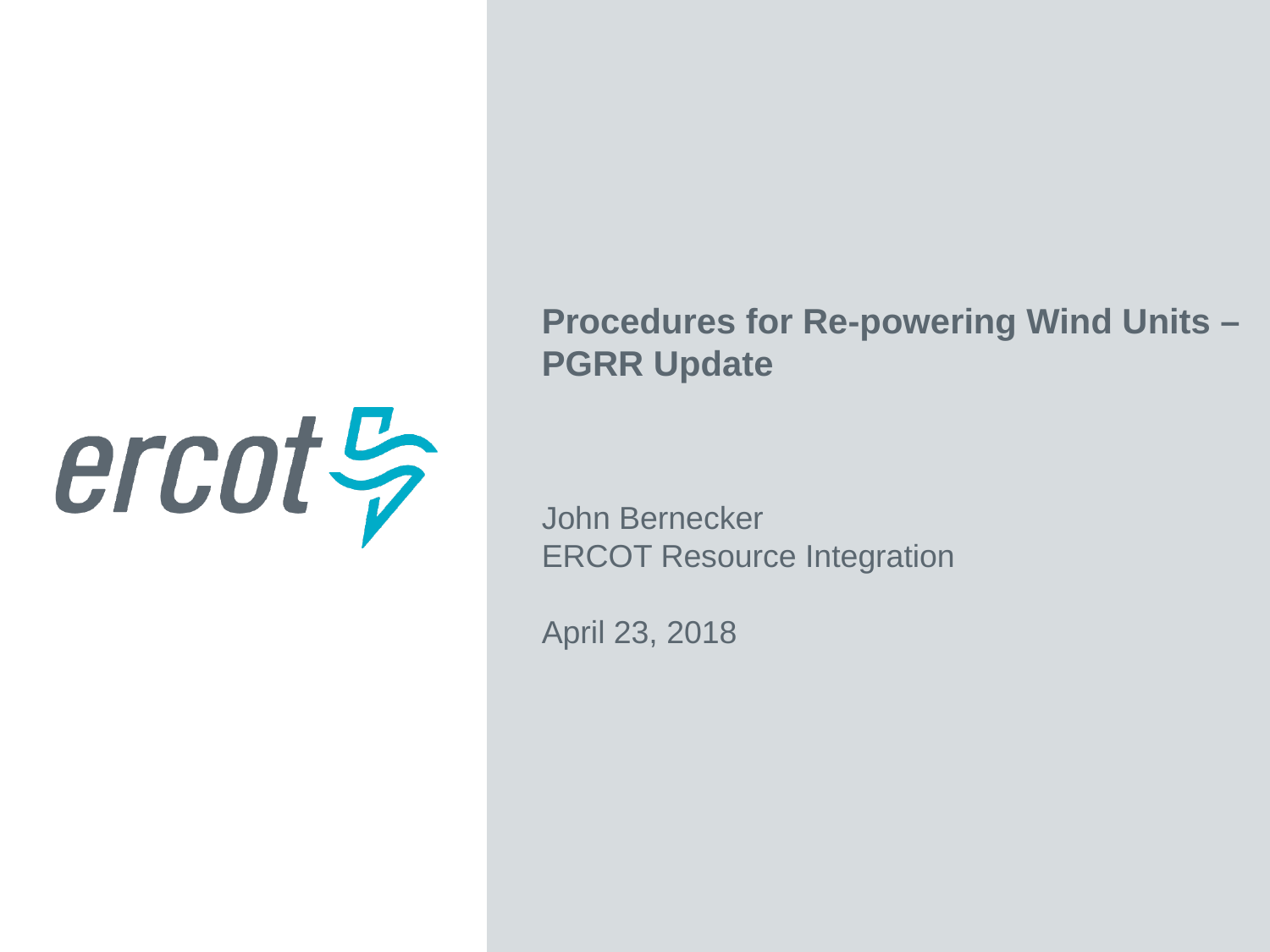

Procedures for Re-powering Wind Units – PGRR Update

John Bernecker
ERCOT Resource Integration

April 23, 2018